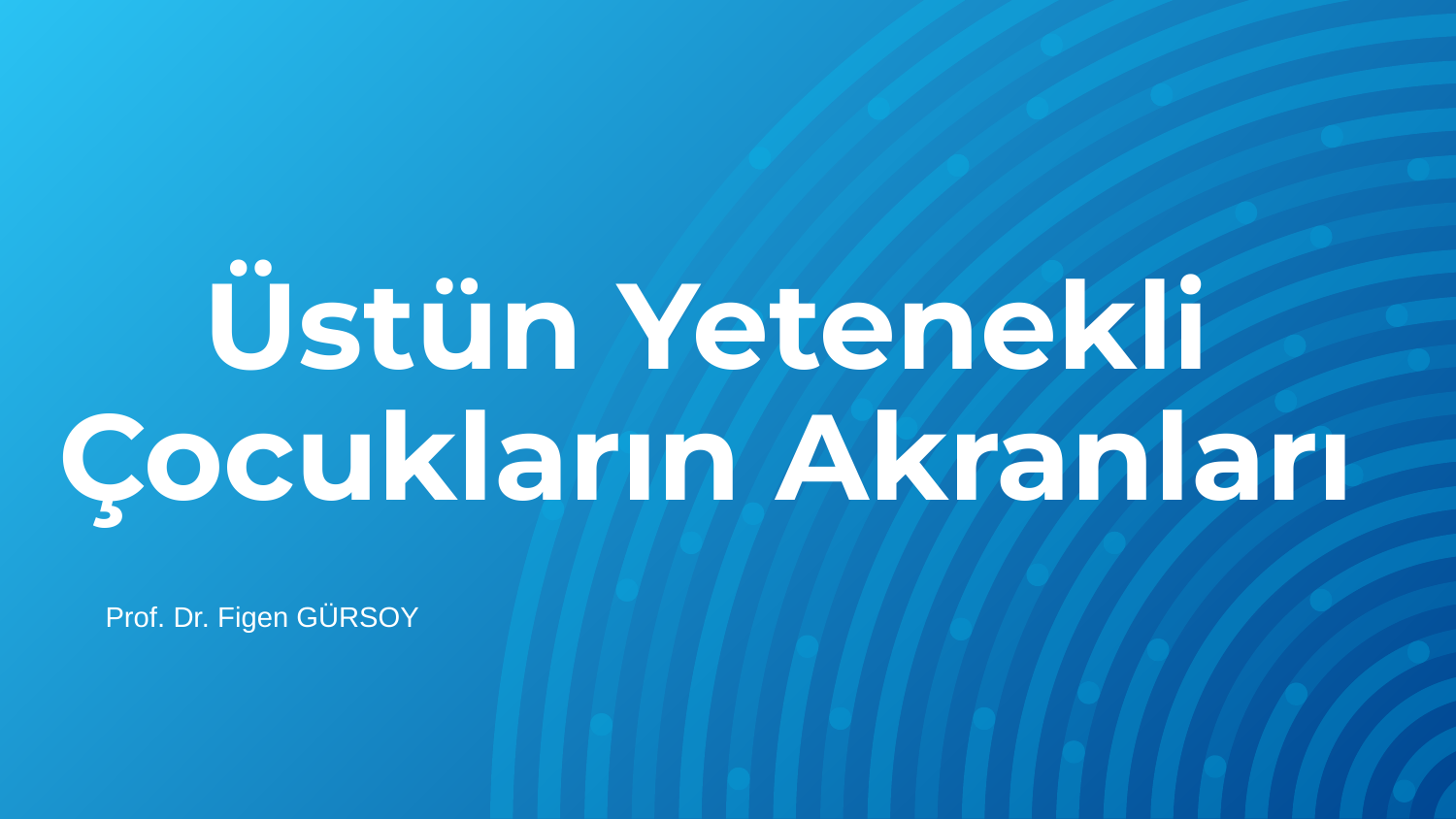

# Üstün Yetenekli Çocukların Akranları
Prof. Dr. Figen GÜRSOY